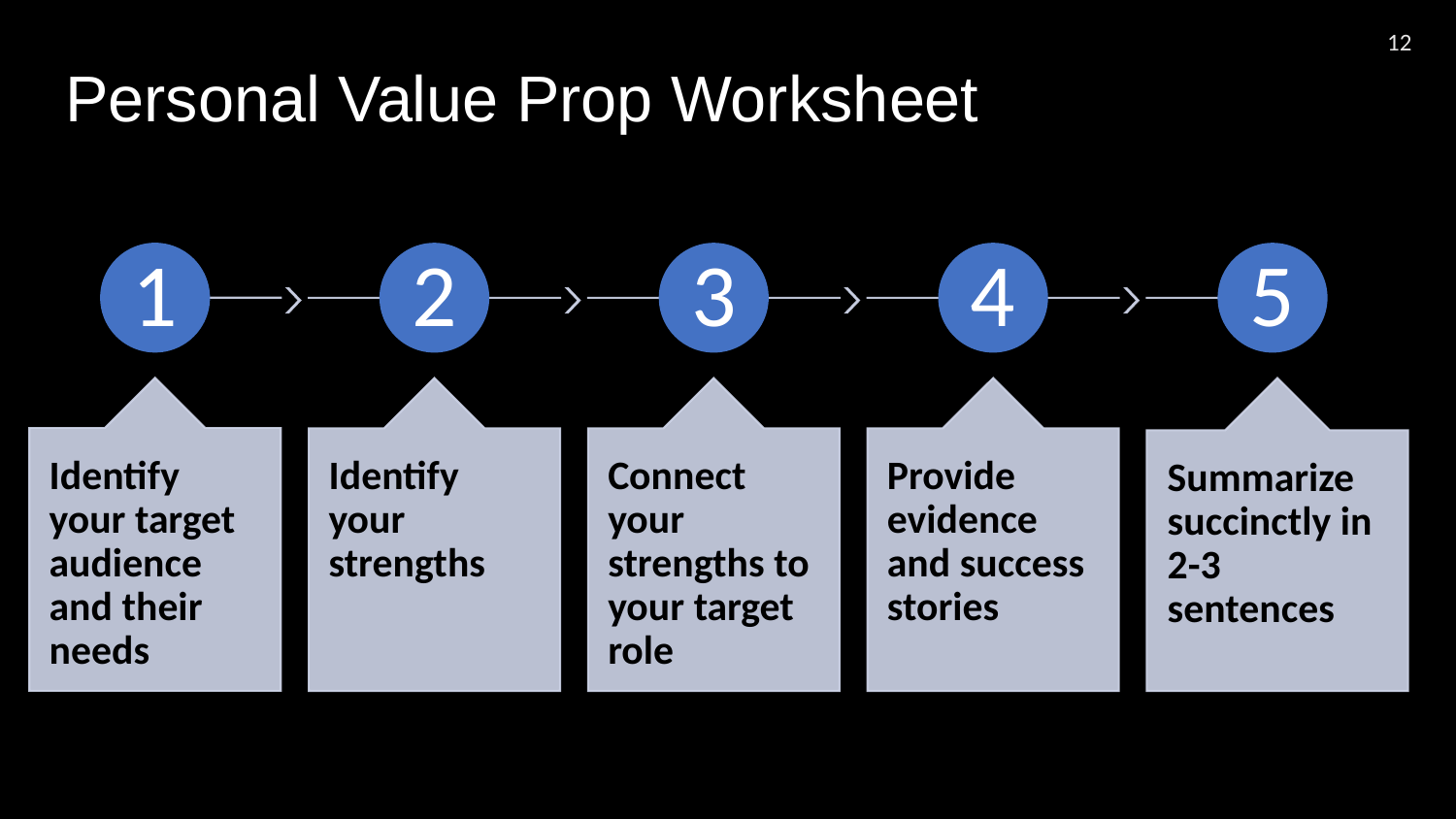

Personal Value Prop Worksheet
1
Identify your target audience and their needs
2
Identify your strengths
3
Connect your strengths to your target role
4
Provide evidence and success stories
5
Summarize succinctly in 2-3 sentences